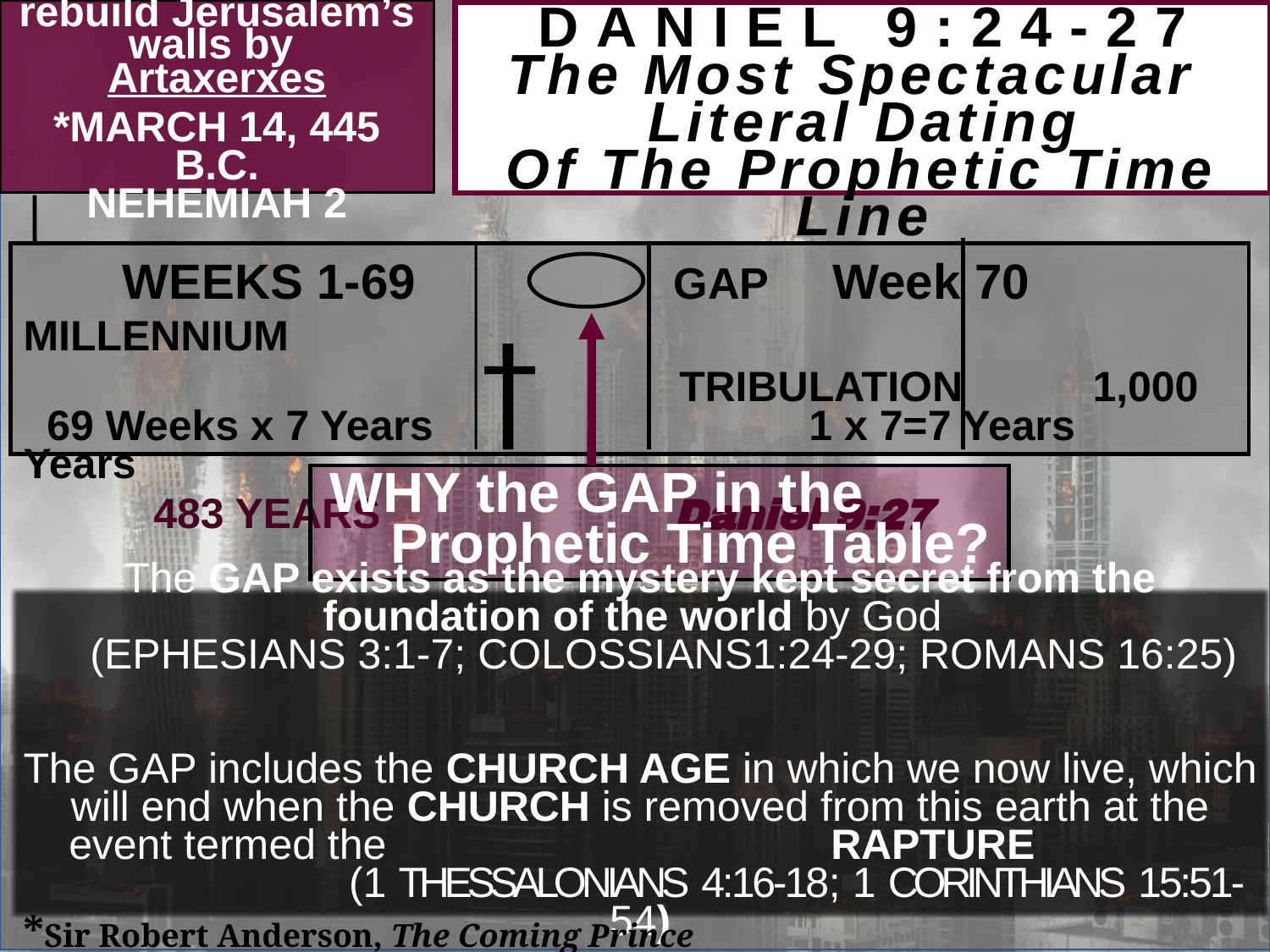

Command to rebuild Jerusalem’s walls by
Artaxerxes

*MARCH 14, 445 B.C.
NEHEMIAH 2

DANIEL 9:24-27
The Most Spectacular
Literal Dating
Of The Prophetic Time Line

       WEEKS 1-69	            GAP	    Week 70          MILLENNIUM
					   TRIBULATION           1,000
  69 Weeks x 7 Years 			  1 x 7=7 Years           Years
           483 YEARS	                   Daniel 9:27

WHY the GAP in the             Prophetic Time Table?
The GAP exists as the mystery kept secret from the foundation of the world by God
     (EPHESIANS 3:1-7; COLOSSIANS1:24-29; ROMANS 16:25)
The GAP includes the CHURCH AGE in which we now live, which will end when the CHURCH is removed from this earth at the event termed the 				RAPTURE				     (1 THESSALONIANS 4:16-18; 1 CORINTHIANS 15:51-54)
*Sir Robert Anderson, The Coming Prince